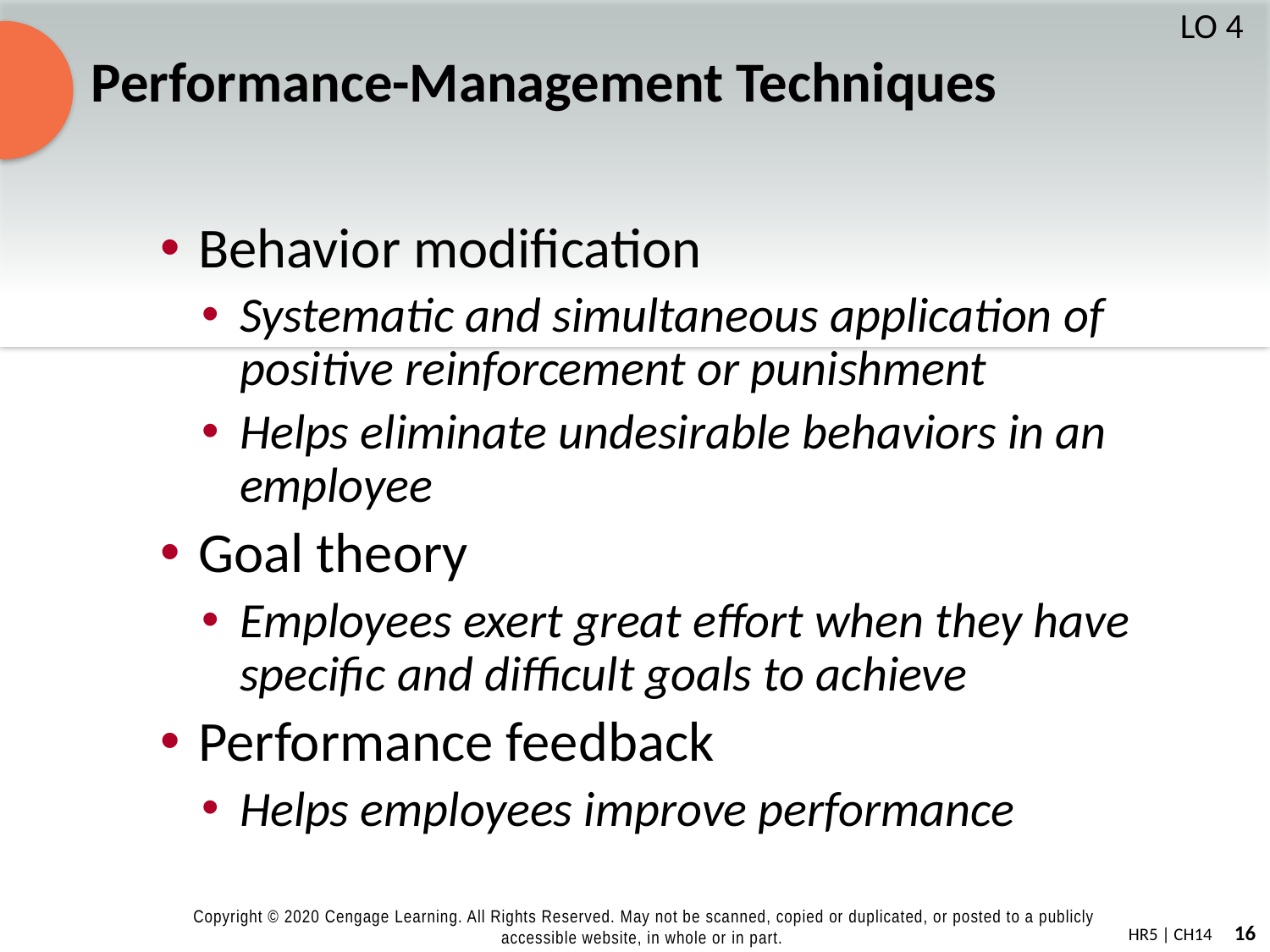

# Performance-Management Techniques
LO 4
Behavior modification
Systematic and simultaneous application of positive reinforcement or punishment
Helps eliminate undesirable behaviors in an employee
Goal theory
Employees exert great effort when they have specific and difficult goals to achieve
Performance feedback
Helps employees improve performance